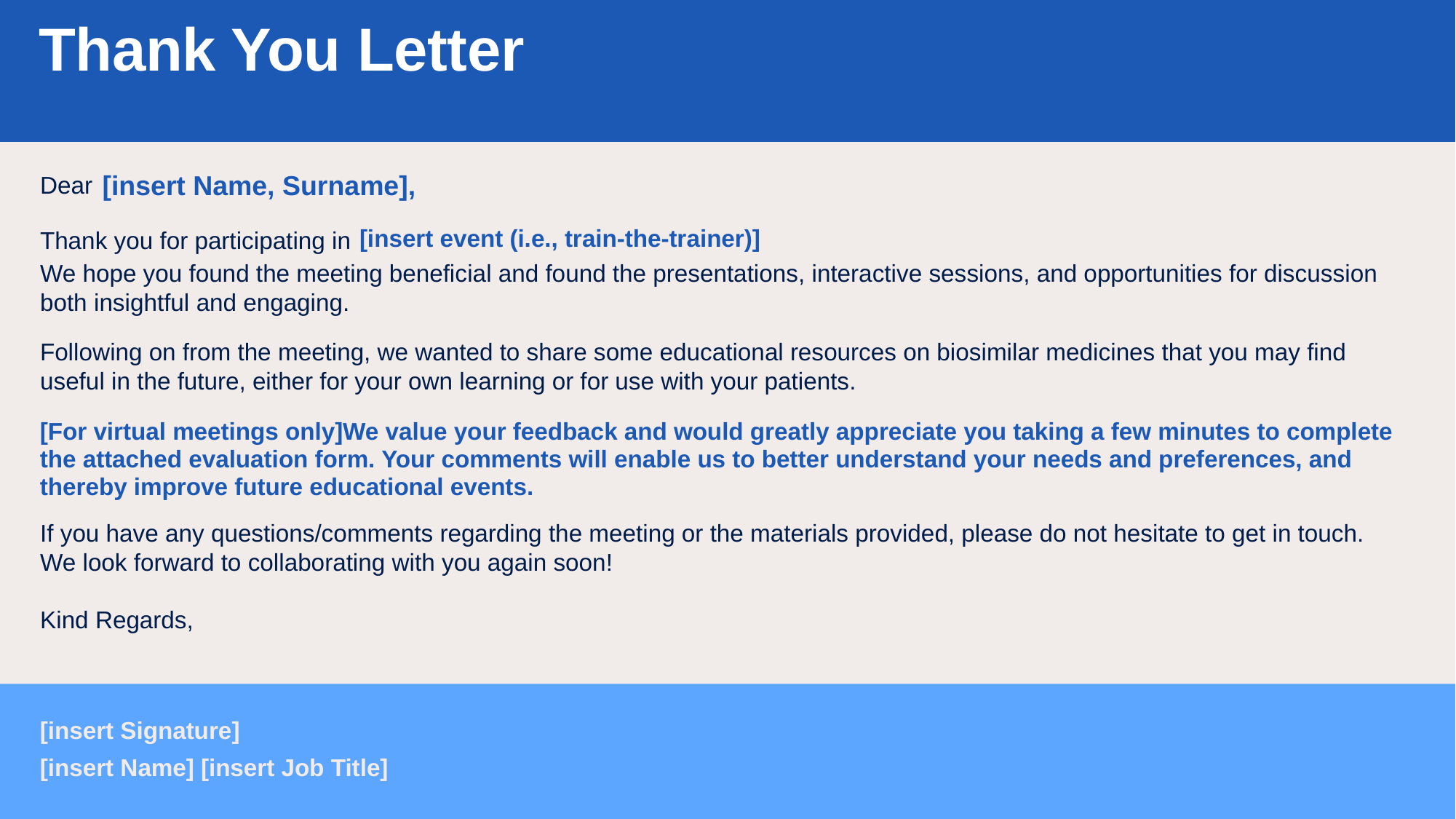

# Thank You Letter
[insert Name, Surname],
[insert event (i.e., train-the-trainer)]
[For virtual meetings only]We value your feedback and would greatly appreciate you taking a few minutes to complete the attached evaluation form. Your comments will enable us to better understand your needs and preferences, and thereby improve future educational events.

[insert Signature]
[insert Name] [insert Job Title]